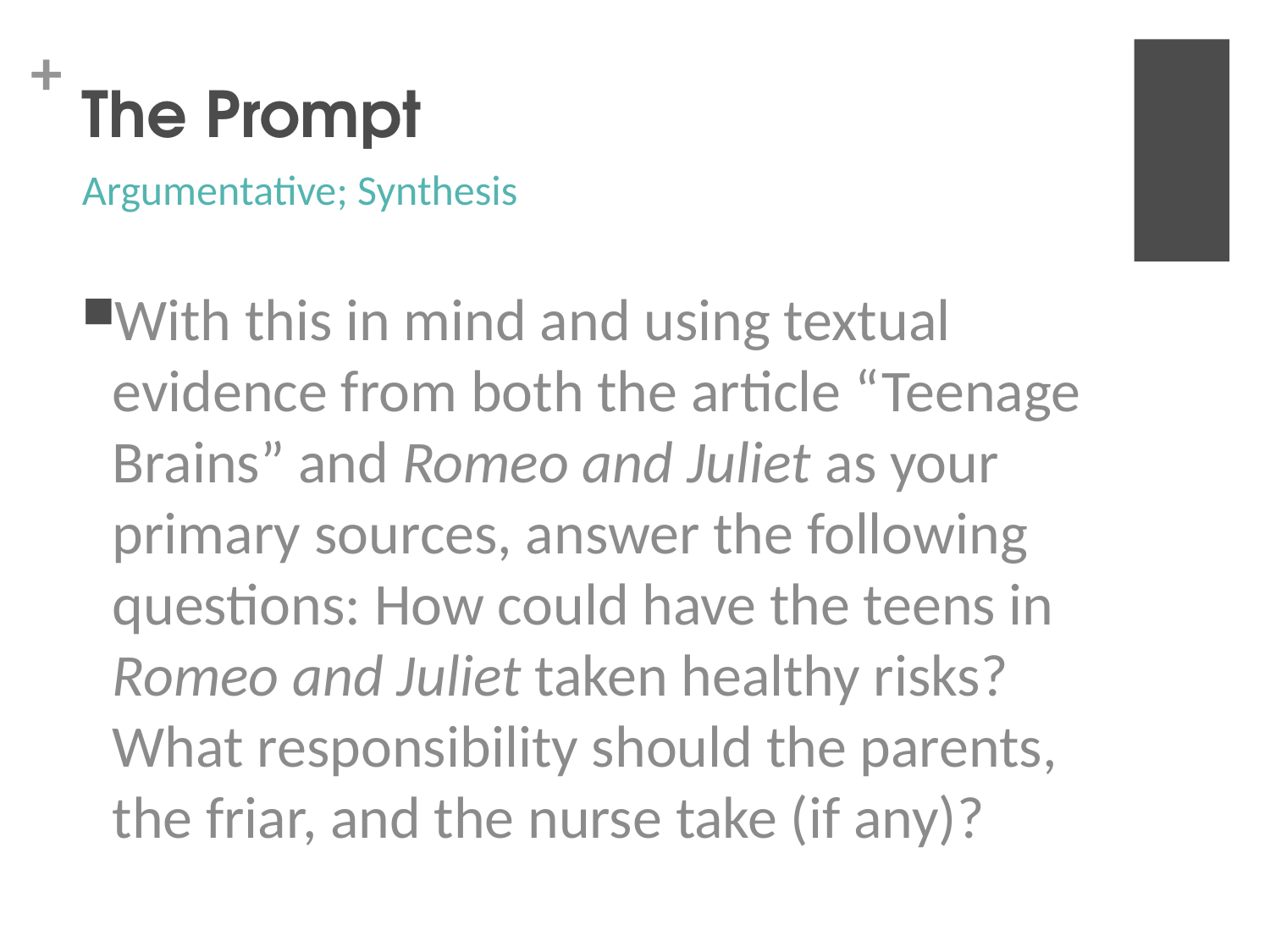

# The Prompt
Argumentative; Synthesis
With this in mind and using textual evidence from both the article “Teenage Brains” and Romeo and Juliet as your primary sources, answer the following questions: How could have the teens in Romeo and Juliet taken healthy risks? What responsibility should the parents, the friar, and the nurse take (if any)?